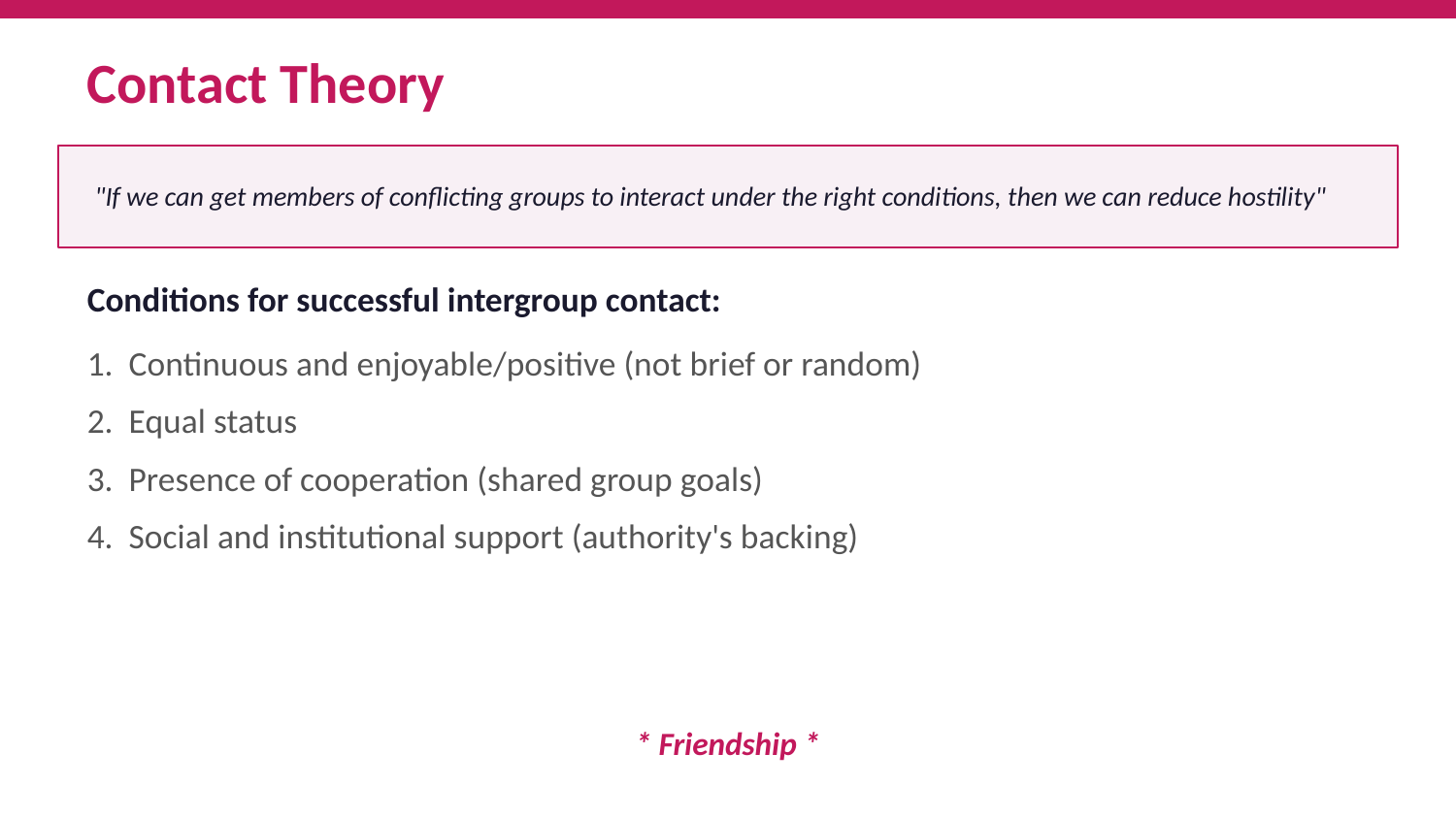

Contact Theory

"If we can get members of conflicting groups to interact under the right conditions, then we can reduce hostility"
Conditions for successful intergroup contact:
1.  Continuous and enjoyable/positive (not brief or random)
2.  Equal status
3.  Presence of cooperation (shared group goals)
4.  Social and institutional support (authority's backing)
* Friendship *